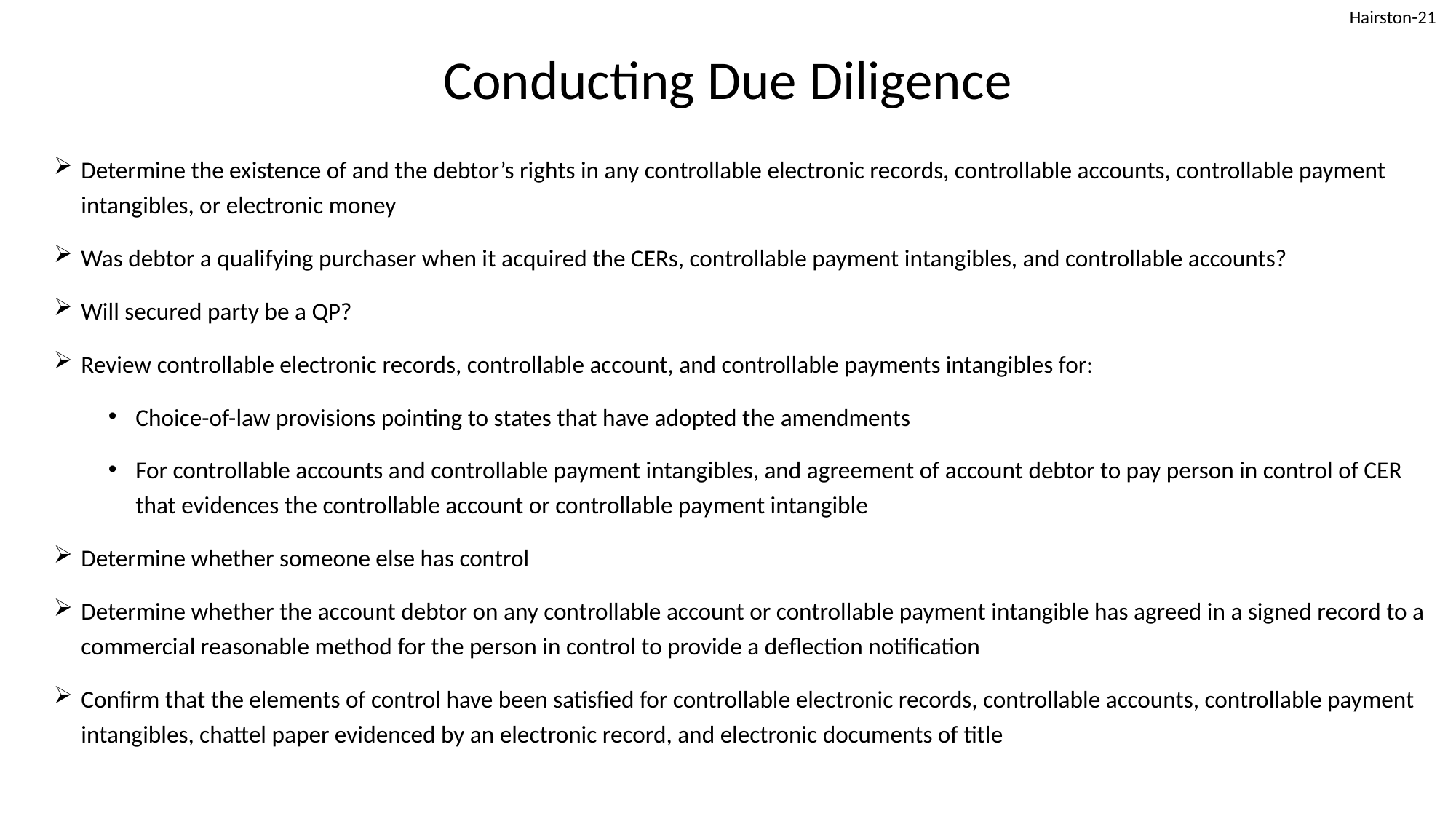

Hairston-21
# Conducting Due Diligence
Determine the existence of and the debtor’s rights in any controllable electronic records, controllable accounts, controllable payment intangibles, or electronic money
Was debtor a qualifying purchaser when it acquired the CERs, controllable payment intangibles, and controllable accounts?
Will secured party be a QP?
Review controllable electronic records, controllable account, and controllable payments intangibles for:
Choice-of-law provisions pointing to states that have adopted the amendments
For controllable accounts and controllable payment intangibles, and agreement of account debtor to pay person in control of CER that evidences the controllable account or controllable payment intangible
Determine whether someone else has control
Determine whether the account debtor on any controllable account or controllable payment intangible has agreed in a signed record to a commercial reasonable method for the person in control to provide a deflection notification
Confirm that the elements of control have been satisfied for controllable electronic records, controllable accounts, controllable payment intangibles, chattel paper evidenced by an electronic record, and electronic documents of title